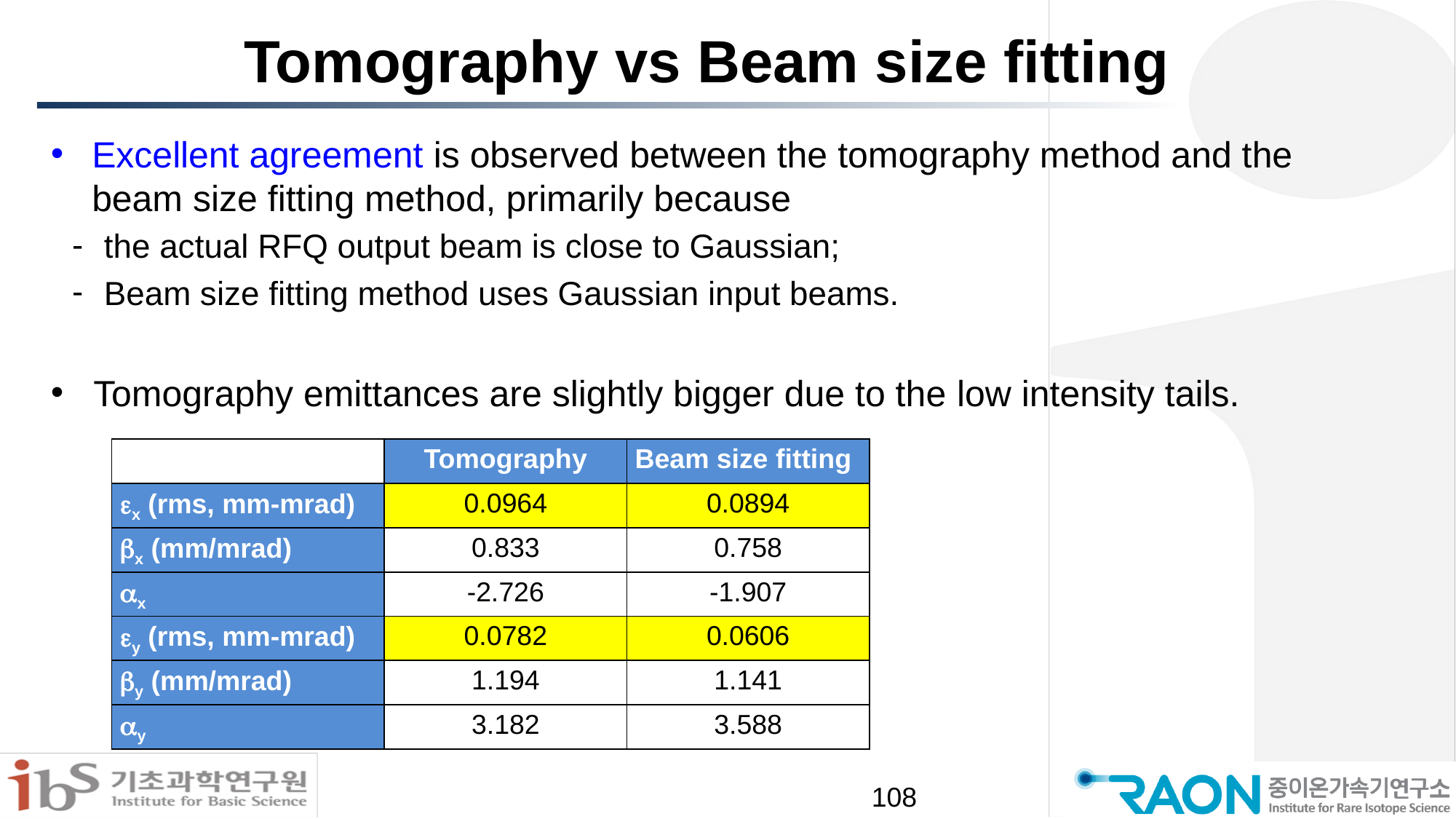

# Tomography vs Beam size fitting
Excellent agreement is observed between the tomography method and the beam size fitting method, primarily because
the actual RFQ output beam is close to Gaussian;
Beam size fitting method uses Gaussian input beams.

Tomography emittances are slightly bigger due to the low intensity tails.
|  | Tomography | Beam size fitting |
| --- | --- | --- |
| εx (rms, mm-mrad) | 0.0964 | 0.0894 |
| βx (mm/mrad) | 0.833 | 0.758 |
| αx | -2.726 | -1.907 |
| εy (rms, mm-mrad) | 0.0782 | 0.0606 |
| βy (mm/mrad) | 1.194 | 1.141 |
| αy | 3.182 | 3.588 |
108